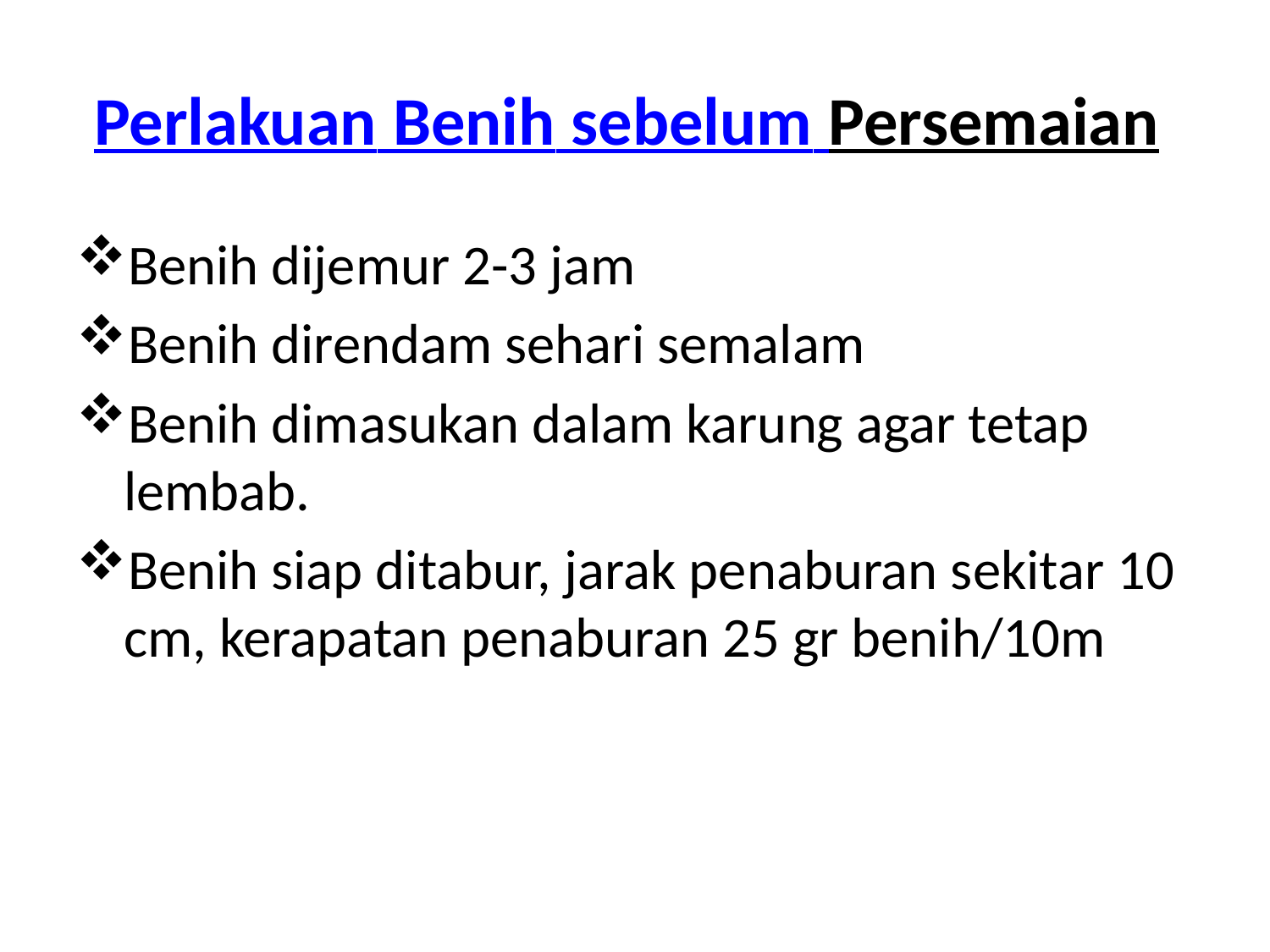

# Perlakuan Benih sebelum Persemaian
Benih dijemur 2-3 jam
Benih direndam sehari semalam
Benih dimasukan dalam karung agar tetap lembab.
Benih siap ditabur, jarak penaburan sekitar 10 cm, kerapatan penaburan 25 gr benih/10m